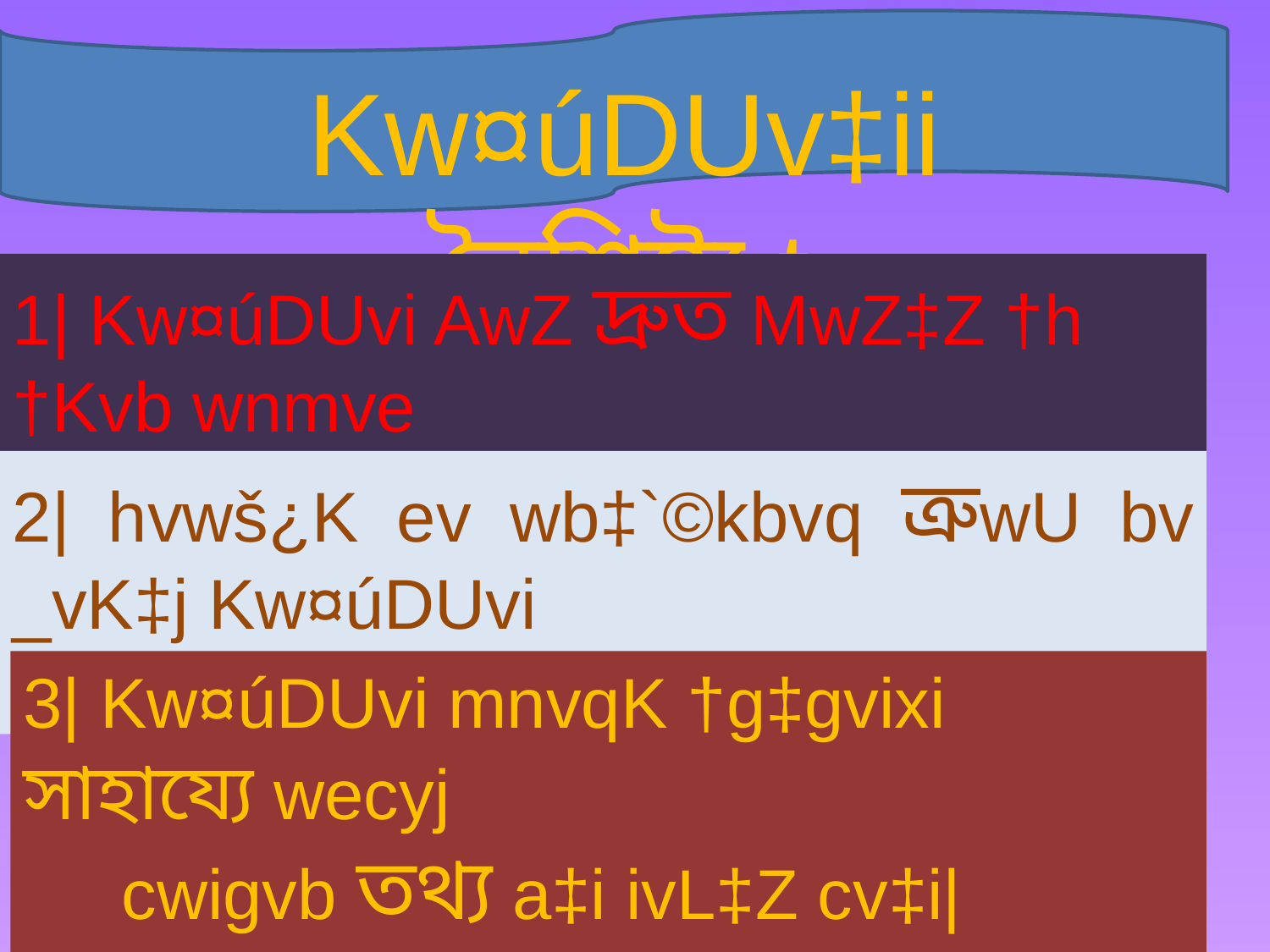

Kw¤úDUv‡ii বৈশিষ্ট্য t
1| Kw¤úDUvi AwZ দ্রুত MwZ‡Z †h †Kvb wnmve
     wbKv‡ki KvR m¤úbœ Ki‡Z cv‡i|
2| hvwš¿K ev wb‡`©kbvq ত্রুwU bv _vK‡j Kw¤úDUvi
      KLbI KvR Ki‡Z fyj K‡ibv|
3| Kw¤úDUvi mnvqK †g‡gvixi সাহায্যে wecyj
     cwigvb তথ্য a‡i ivL‡Z cv‡i| Bত্যvw`|